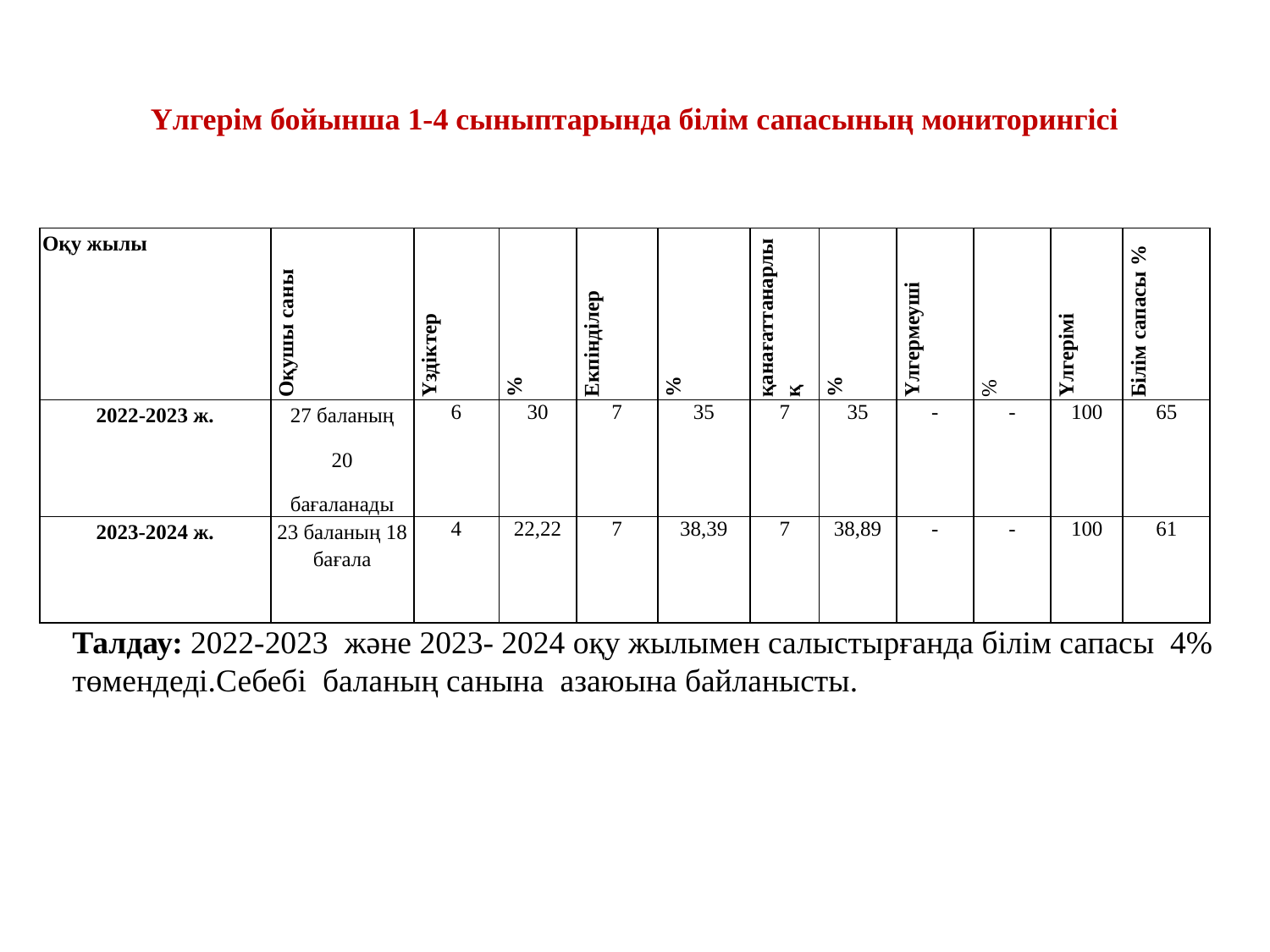

# Үлгерім бойынша 1-4 сыныптарында білім сапасының мониторингісі
| Оқу жылы | Оқушы саны | Үздіктер | % | Екпінділер | % | қанағаттанарлық | % | Үлгермеуші | % | Үлгерімі | Білім сапасы % |
| --- | --- | --- | --- | --- | --- | --- | --- | --- | --- | --- | --- |
| 2022-2023 ж. | 27 баланың 20 бағаланады | 6 | 30 | 7 | 35 | 7 | 35 | - | - | 100 | 65 |
| 2023-2024 ж. | 23 баланың 18 бағала | 4 | 22,22 | 7 | 38,39 | 7 | 38,89 | - | - | 100 | 61 |
Талдау: 2022-2023  және 2023- 2024 оқу жылымен салыстырғанда білім сапасы  4%  төмендеді.Себебі  баланың санына  азаюына байланысты.